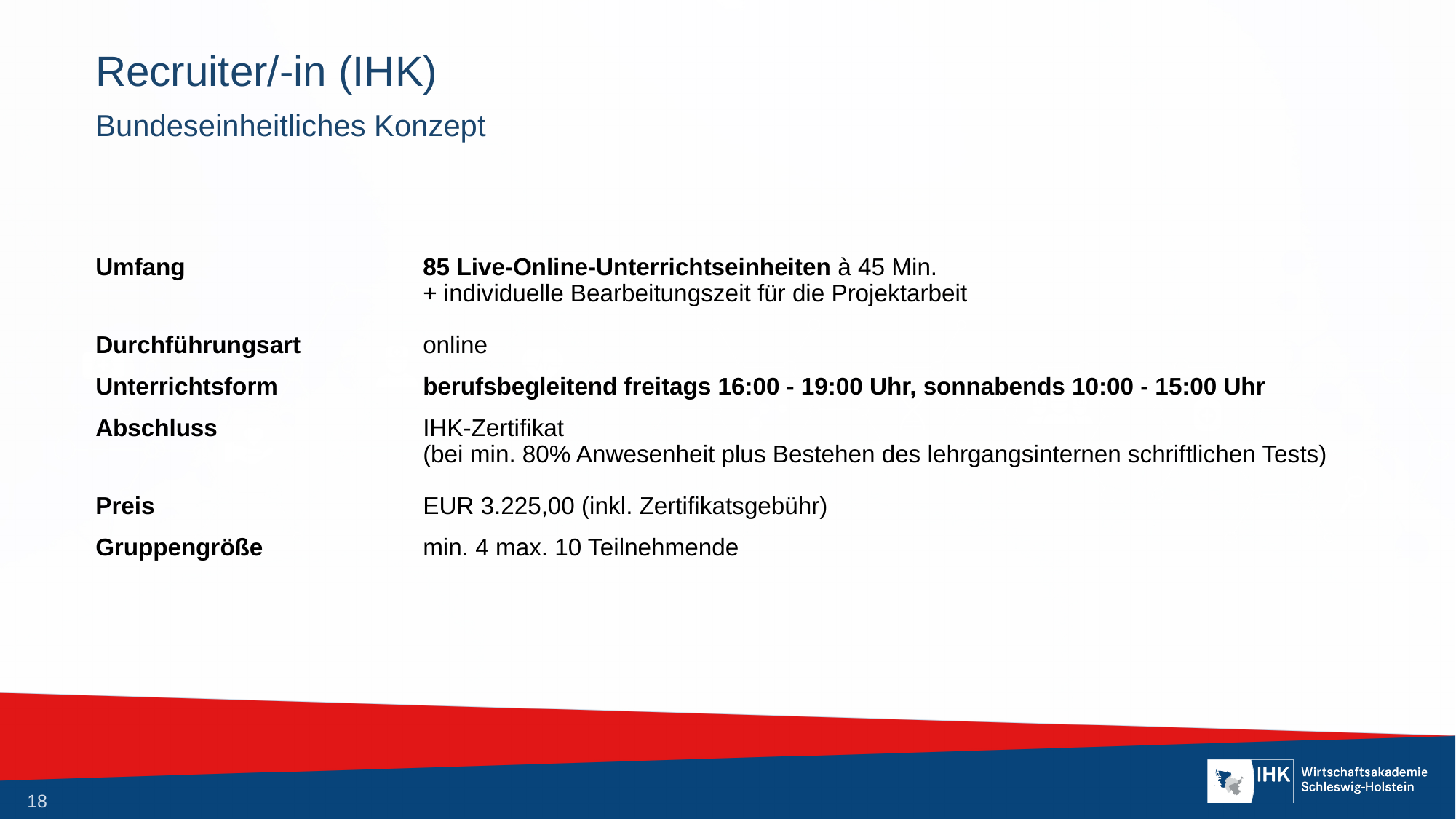

# Recruiter/-in (IHK)
Bundeseinheitliches Konzept

Umfang			85 Live-Online-Unterrichtseinheiten à 45 Min.
			+ individuelle Bearbeitungszeit für die Projektarbeit
Durchführungsart		online
Unterrichtsform		berufsbegleitend freitags 16:00 - 19:00 Uhr, sonnabends 10:00 - 15:00 Uhr
Abschluss		IHK-Zertifikat
			(bei min. 80% Anwesenheit plus Bestehen des lehrgangsinternen schriftlichen Tests)
Preis			EUR 3.225,00 (inkl. Zertifikatsgebühr)
Gruppengröße		min. 4 max. 10 Teilnehmende